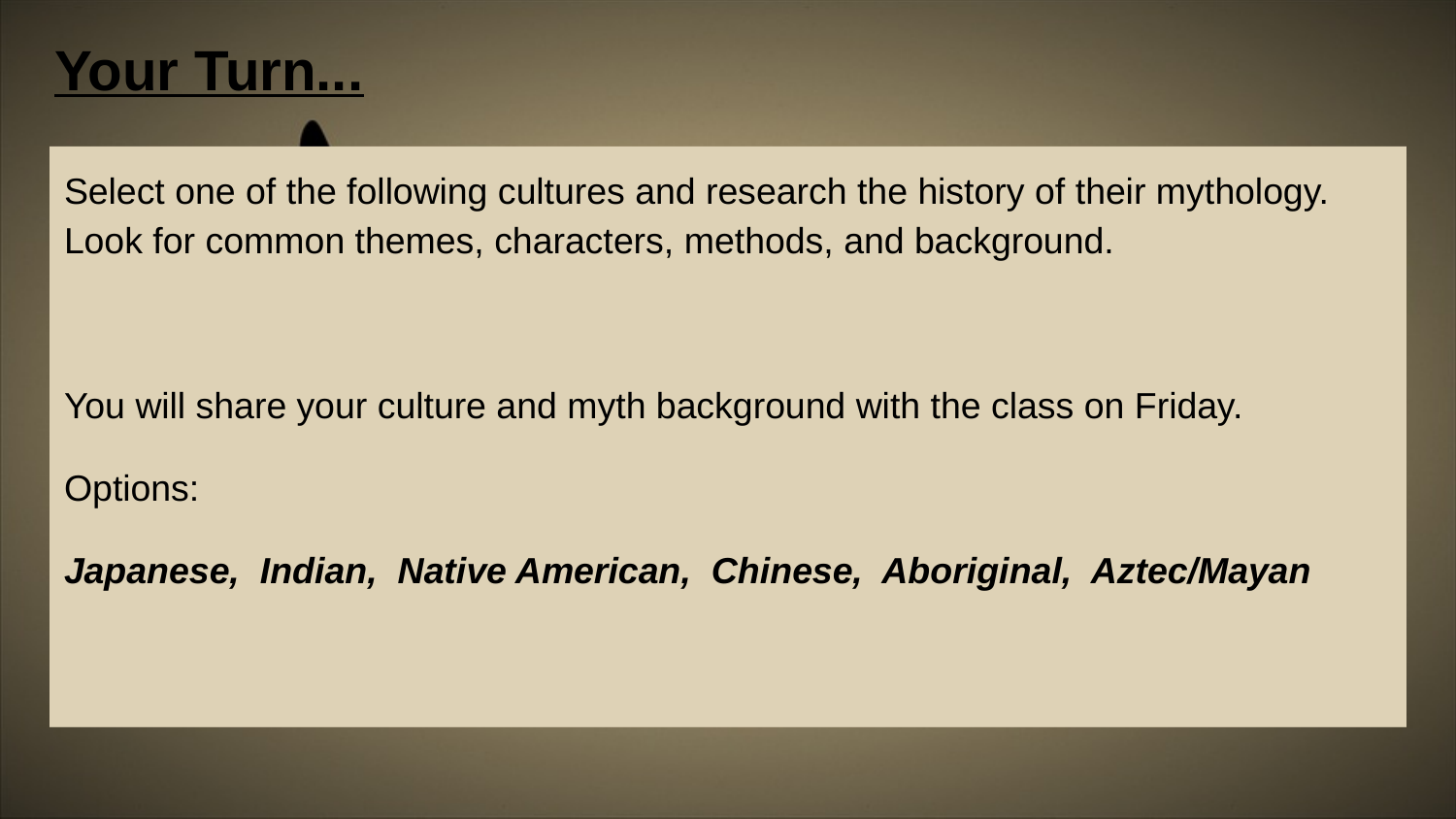

# Your Turn...
Select one of the following cultures and research the history of their mythology.  Look for common themes, characters, methods, and background.

You will share your culture and myth background with the class on Friday.
Options:
Japanese,  Indian,  Native American,  Chinese,  Aboriginal,  Aztec/Mayan